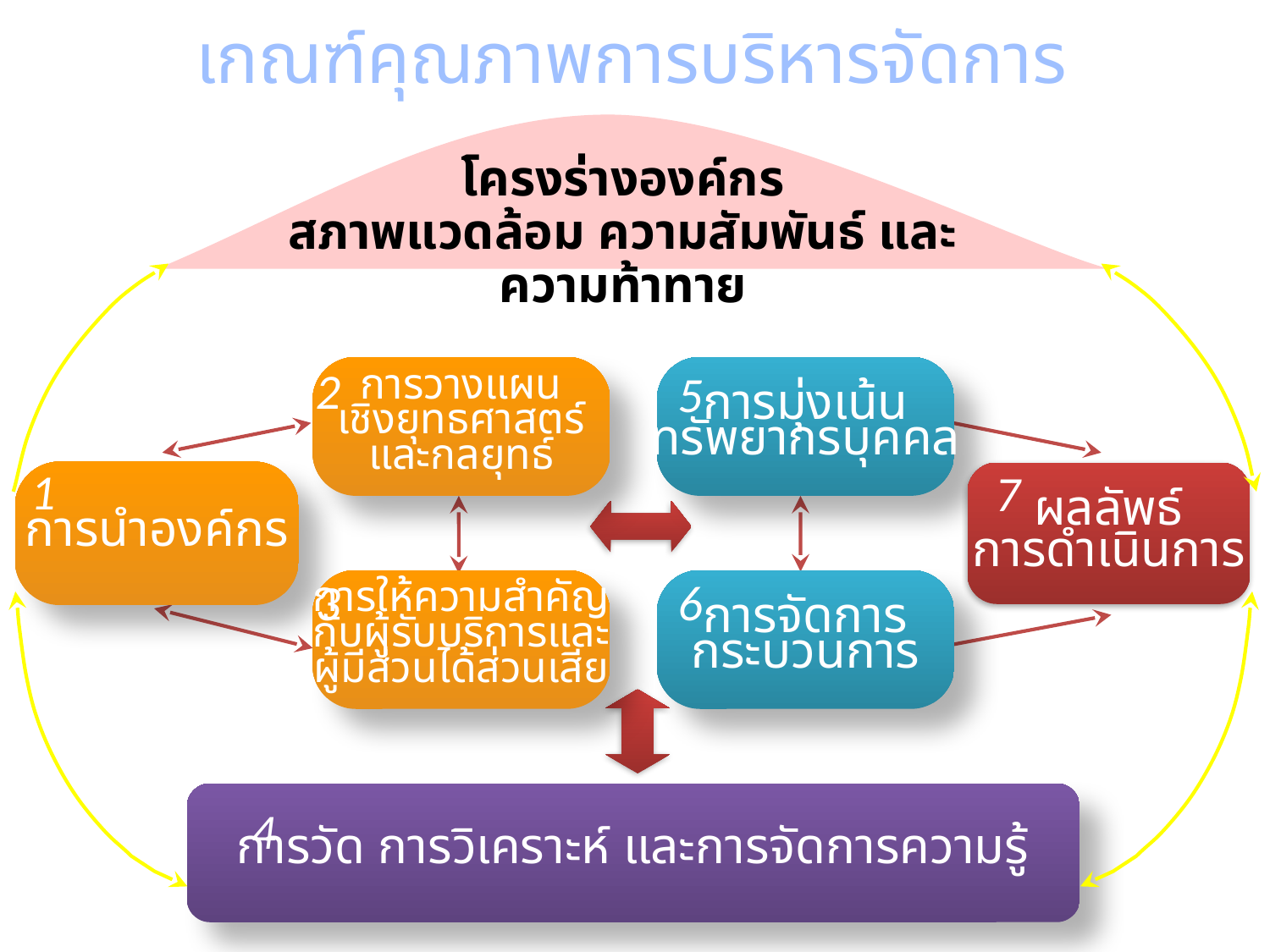

เกณฑ์คุณภาพการบริหารจัดการ

โครงร่างองค์กร
สภาพแวดล้อม ความสัมพันธ์ และความท้าทาย

2
การวางแผน
เชิงยุทธศาสตร์
และกลยุทธ์
การมุ่งเน้น
ทรัพยากรบุคคล
5

1
7
การนำองค์กร
ผลลัพธ์
การดำเนินการ

3
6
การให้ความสำคัญ
กับผู้รับบริการและ
ผู้มีส่วนได้ส่วนเสีย
การจัดการ
กระบวนการ

การวัด การวิเคราะห์ และการจัดการความรู้
4